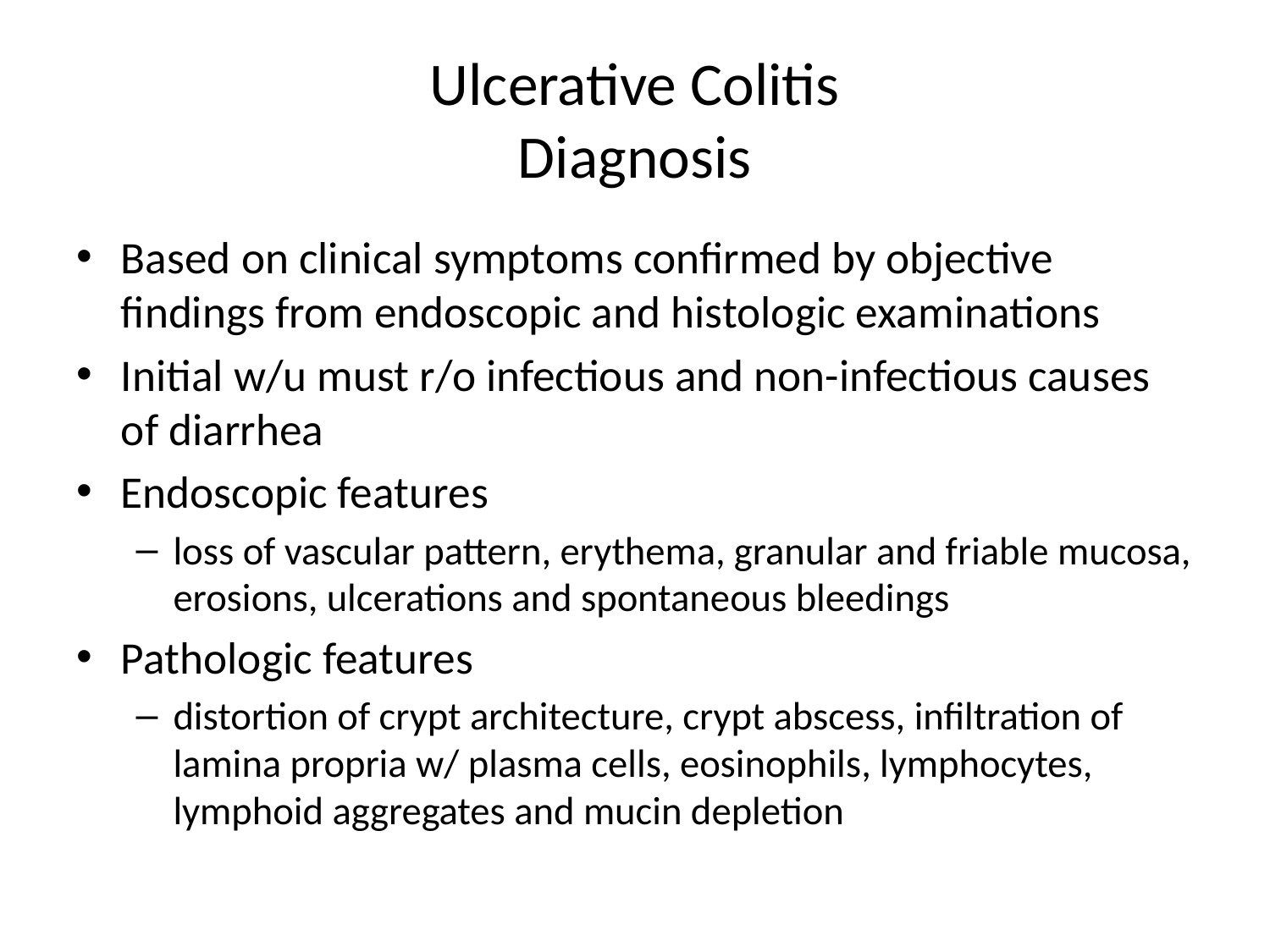

# Ulcerative Colitis Diagnosis
Based on clinical symptoms confirmed by objective findings from endoscopic and histologic examinations
Initial w/u must r/o infectious and non-infectious causes of diarrhea
Endoscopic features
loss of vascular pattern, erythema, granular and friable mucosa, erosions, ulcerations and spontaneous bleedings
Pathologic features
distortion of crypt architecture, crypt abscess, infiltration of lamina propria w/ plasma cells, eosinophils, lymphocytes, lymphoid aggregates and mucin depletion